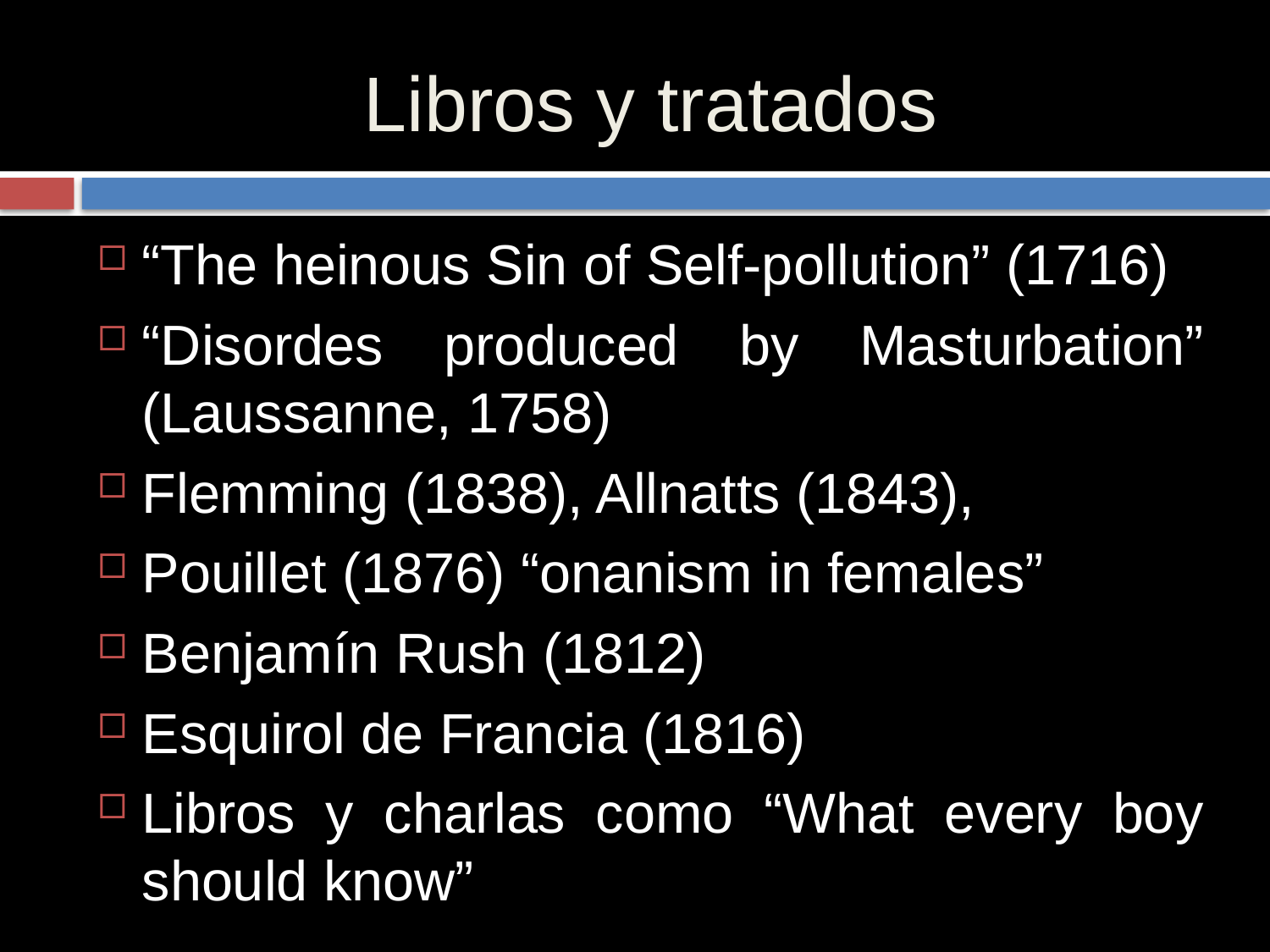

# Libros y tratados
“The heinous Sin of Self-pollution” (1716)
“Disordes produced by Masturbation” (Laussanne, 1758)
Flemming (1838), Allnatts (1843),
Pouillet (1876) “onanism in females”
Benjamín Rush (1812)
Esquirol de Francia (1816)
Libros y charlas como “What every boy should know”